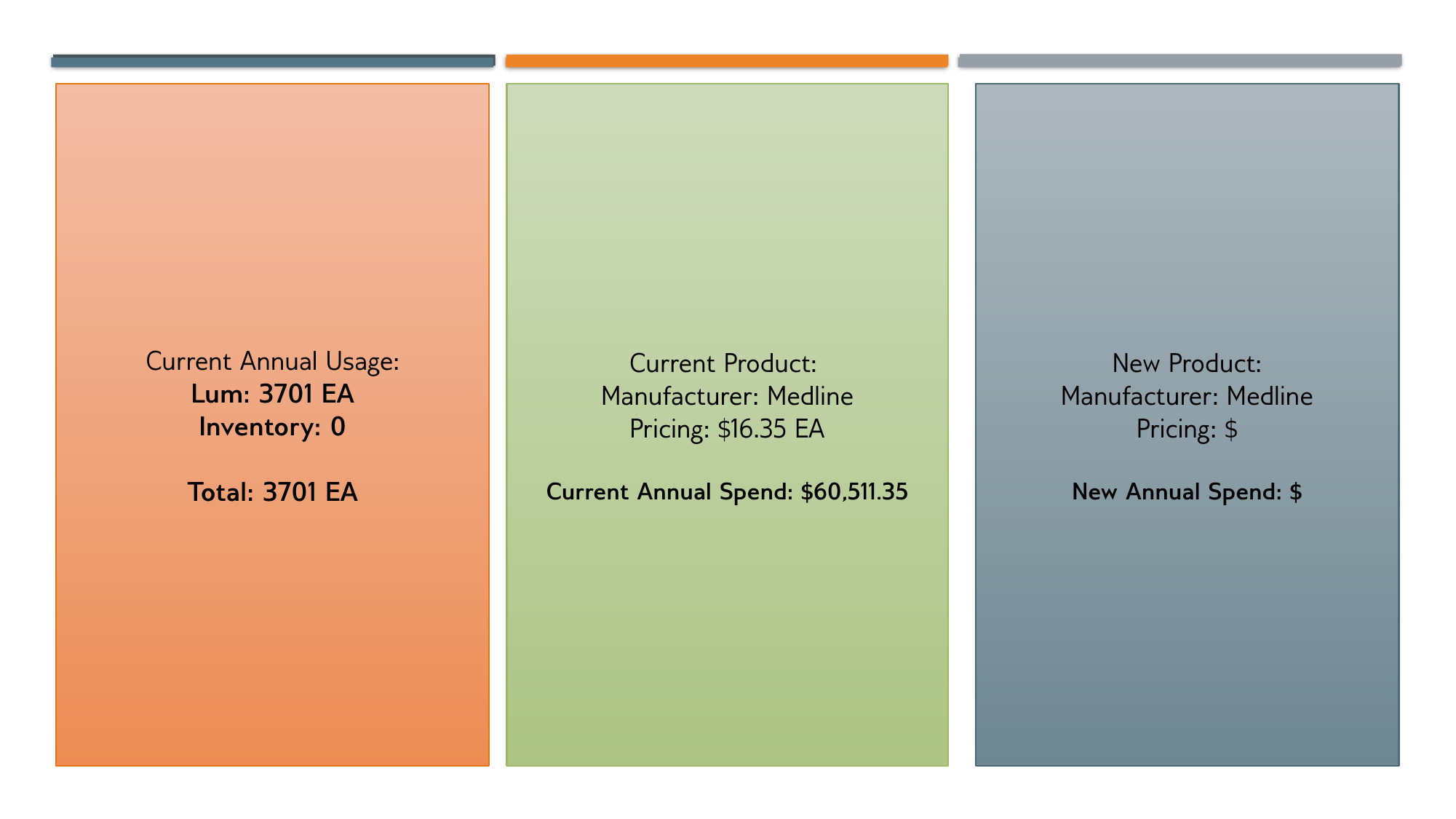

Current Product:
Manufacturer: Medline
Pricing: $16.35 EA

Current Annual Spend: $60,511.35
New Product:
Manufacturer: Medline
Pricing: $

New Annual Spend: $
 Current Annual Usage:
Lum: 3701 EA
Inventory: 0

Total: 3701 EA